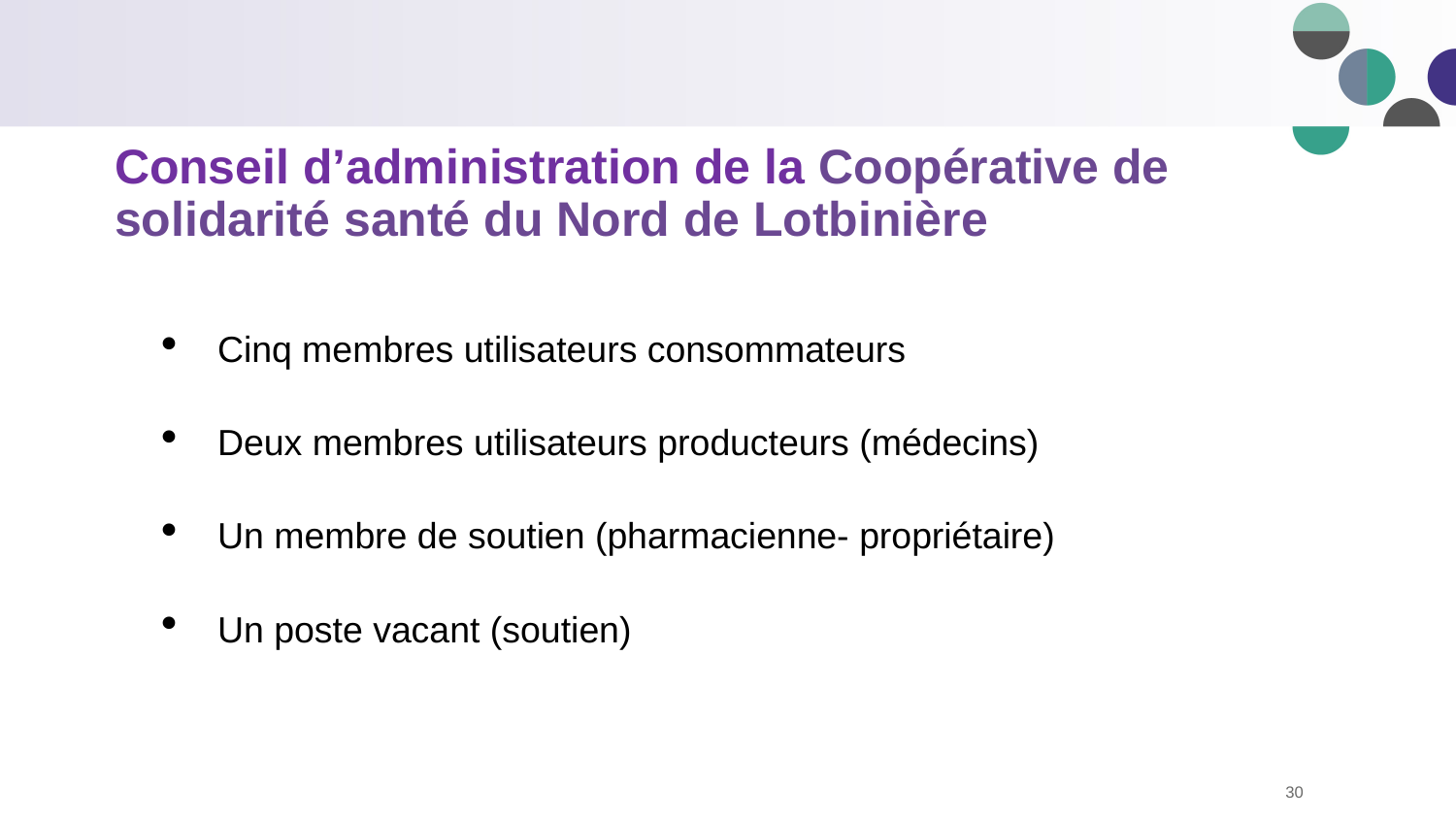

# Conseil d’administration de la Coopérative de solidarité santé du Nord de Lotbinière
Cinq membres utilisateurs consommateurs

Deux membres utilisateurs producteurs (médecins)

Un membre de soutien (pharmacienne- propriétaire)

Un poste vacant (soutien)